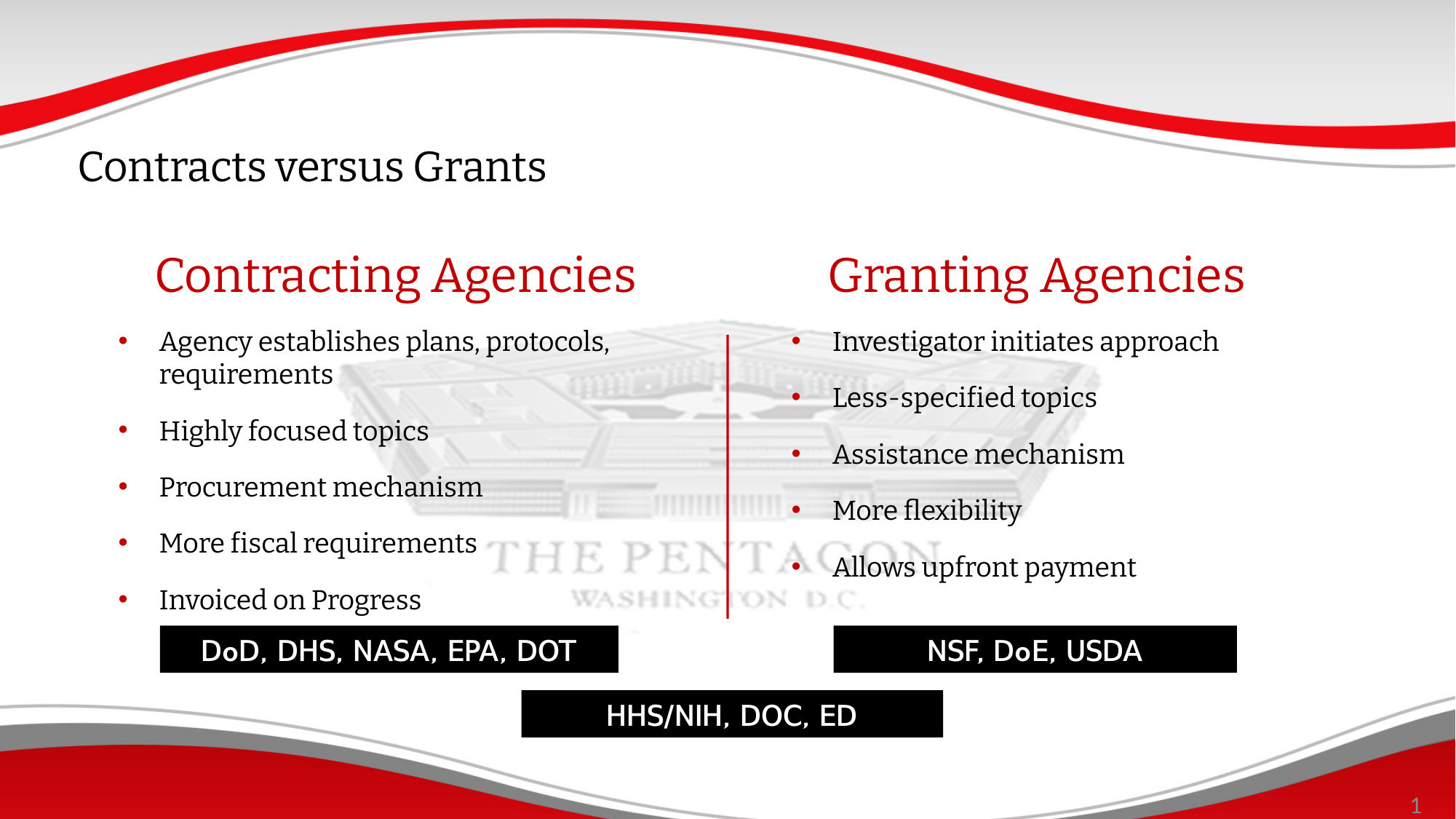

# Contracts versus Grants
Contracting Agencies
Granting Agencies
Agency establishes plans, protocols, requirements
Highly focused topics
Procurement mechanism
More fiscal requirements
Invoiced on Progress
Investigator initiates approach
Less-specified topics
Assistance mechanism
More flexibility
Allows upfront payment

DoD, DHS, NASA, EPA, DOT
NSF, DoE, USDA
HHS/NIH, DOC, ED
11